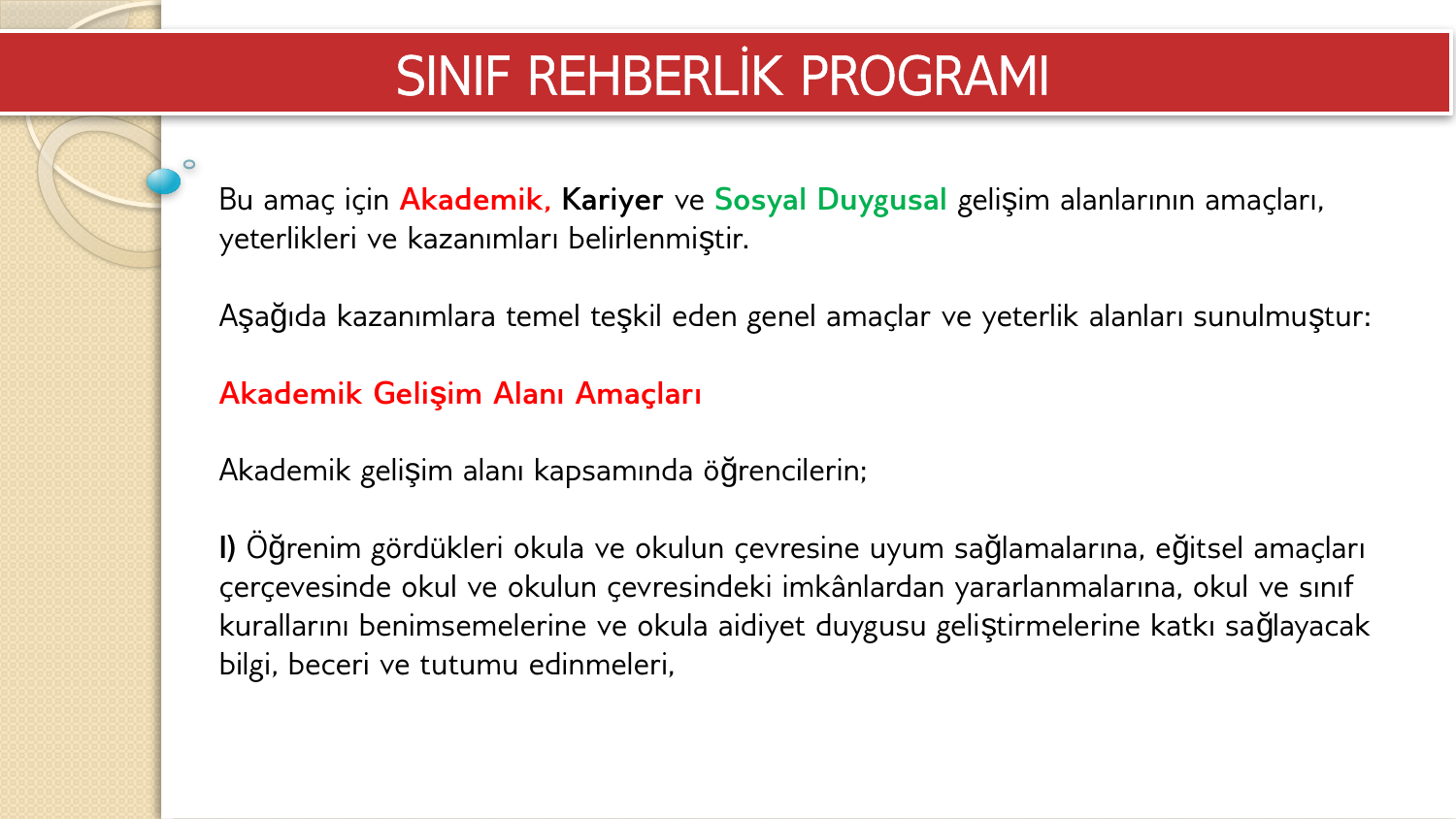

SINIF REHBERLİK PROGRAMI
Bu amaç için Akademik, Kariyer ve Sosyal Duygusal gelişim alanlarının amaçları, yeterlikleri ve kazanımları belirlenmiştir.

Aşağıda kazanımlara temel teşkil eden genel amaçlar ve yeterlik alanları sunulmuştur:

Akademik Gelişim Alanı Amaçları

Akademik gelişim alanı kapsamında öğrencilerin;

I) Öğrenim gördükleri okula ve okulun çevresine uyum sağlamalarına, eğitsel amaçları çerçevesinde okul ve okulun çevresindeki imkânlardan yararlanmalarına, okul ve sınıf kurallarını benimsemelerine ve okula aidiyet duygusu geliştirmelerine katkı sağlayacak bilgi, beceri ve tutumu edinmeleri,